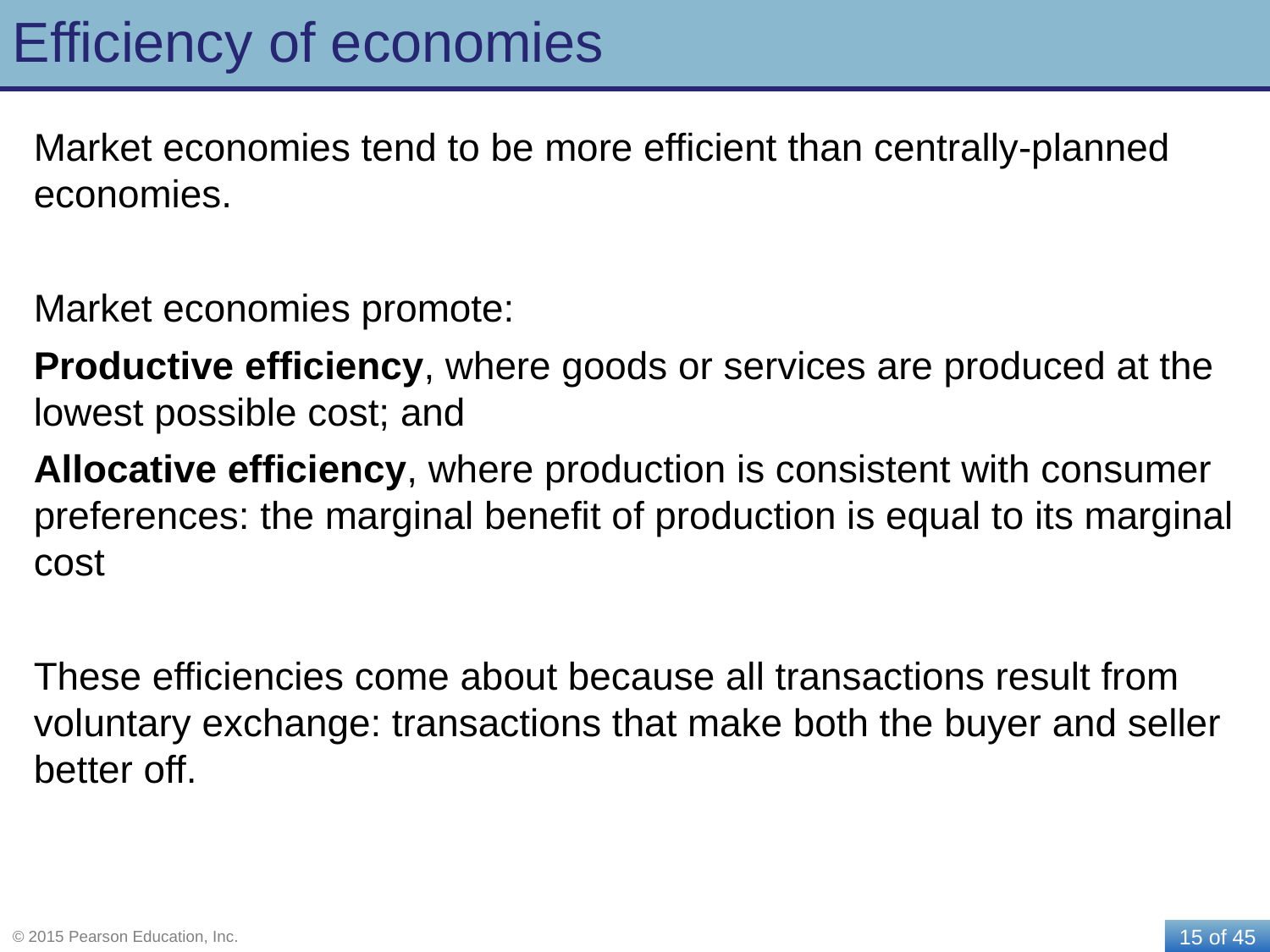

# Efficiency of economies
Market economies tend to be more efficient than centrally-planned economies.

Market economies promote:
Productive efficiency, where goods or services are produced at the lowest possible cost; and
Allocative efficiency, where production is consistent with consumer preferences: the marginal benefit of production is equal to its marginal cost

These efficiencies come about because all transactions result from voluntary exchange: transactions that make both the buyer and seller better off.